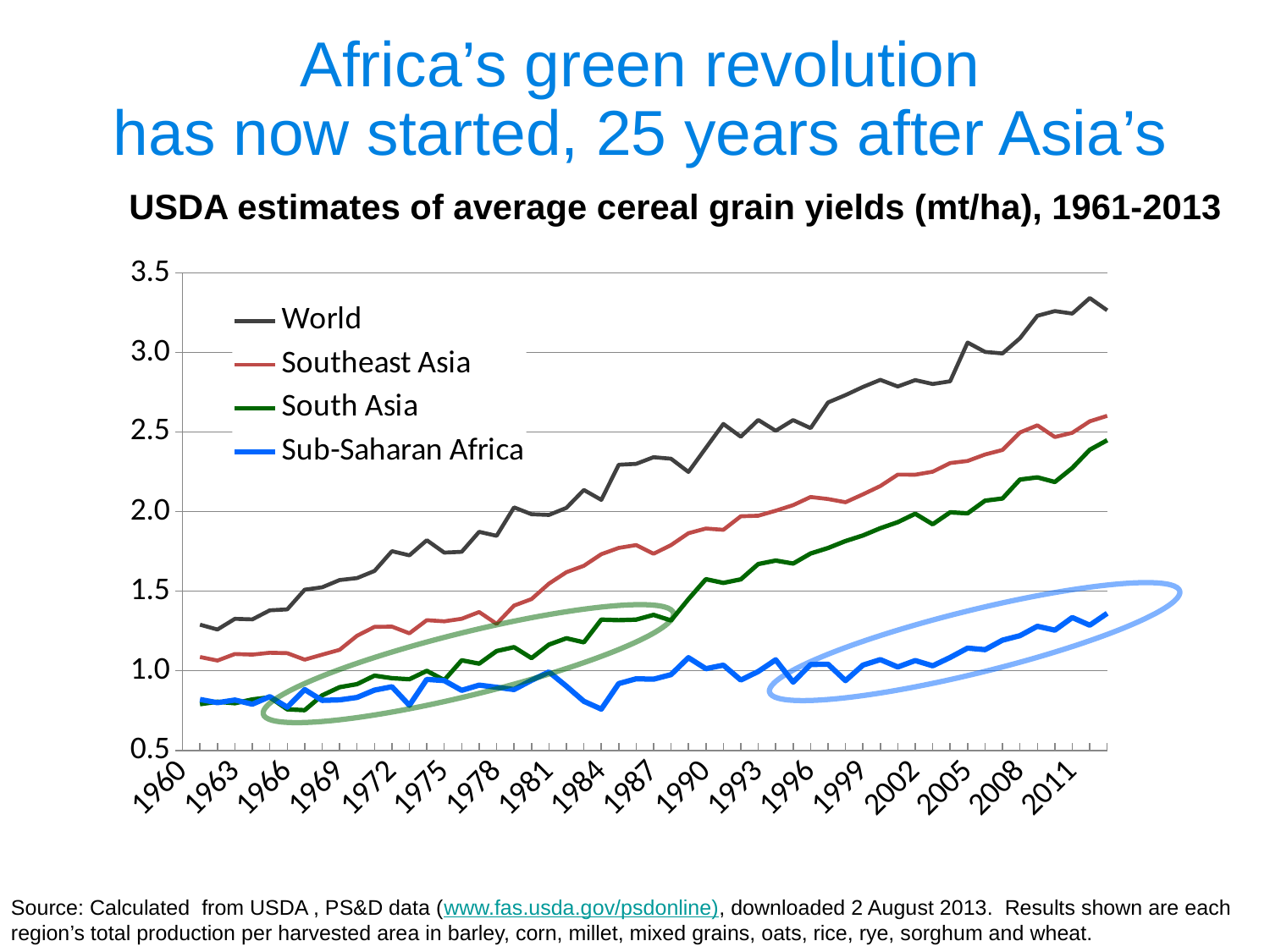

Africa’s green revolution
has now started, 25 years after Asia’s
USDA estimates of average cereal grain yields (mt/ha), 1961-2013

### Chart

| Category | World | Southeast Asia | South Asia | Sub-Saharan Africa |
|---|---|---|---|---|
| 1960 | None | None | None | None |
| 1961 | 1.289805296096525 | 1.0868130549556037 | 0.7901829098986534 | 0.8197660665001971 |
| 1962 | 1.2595715451534946 | 1.0645487837556198 | 0.8056296633223411 | 0.7997771432551013 |
| 1963 | 1.3266396485776504 | 1.1054323912675579 | 0.796160908888088 | 0.8163256004739985 |
| 1964 | 1.323030696592541 | 1.1016885553470919 | 0.8199715573222761 | 0.7902192012043521 |
| 1965 | 1.3799539195068504 | 1.1133983979879165 | 0.8335182283948004 | 0.8377253168973137 |
| 1966 | 1.386107467699625 | 1.111023599898737 | 0.7579805143329611 | 0.7713385894249721 |
| 1967 | 1.5095916394441569 | 1.0700777167714384 | 0.7526847540335745 | 0.8819927575990344 |
| 1968 | 1.524726278332429 | 1.1016321104291007 | 0.8455951691620481 | 0.8142635724749995 |
| 1969 | 1.5704194563525755 | 1.1320506628025546 | 0.8970874570793779 | 0.8172849678020858 |
| 1970 | 1.5825249077449577 | 1.220122892022846 | 0.916213464255551 | 0.8327854214862617 |
| 1971 | 1.6273757260315305 | 1.2760247792276262 | 0.9695423023578363 | 0.8783791883953725 |
| 1972 | 1.7519372000446445 | 1.277774858103847 | 0.9534555486054307 | 0.8998350223898185 |
| 1973 | 1.7258461580362505 | 1.2354817238892895 | 0.9470947467318938 | 0.7829980077500711 |
| 1974 | 1.8207506179585062 | 1.3180653833472824 | 0.9997140936381971 | 0.946064603281815 |
| 1975 | 1.7429445747048864 | 1.310984635802154 | 0.9416189684392288 | 0.938609852501687 |
| 1976 | 1.747987362260657 | 1.3268007691169945 | 1.0660256962332548 | 0.8772031474870569 |
| 1977 | 1.8737080973893128 | 1.369445893251869 | 1.0450010945366983 | 0.909797538270205 |
| 1978 | 1.8484533380794288 | 1.2950689097535661 | 1.1240006114805472 | 0.8963528902983999 |
| 1979 | 2.02711437412506 | 1.4099358447113013 | 1.1485825927643432 | 0.8822470869115918 |
| 1980 | 1.9840639637775122 | 1.4505057803468209 | 1.0799374236874237 | 0.9401101738681357 |
| 1981 | 1.9796362729753314 | 1.5476397203308505 | 1.1644968345531514 | 0.9928810361094433 |
| 1982 | 2.024038658533587 | 1.6196185286103542 | 1.2044839090949895 | 0.9032049903204991 |
| 1983 | 2.136782682631058 | 1.6599171328916875 | 1.1790575674239099 | 0.8083813340011687 |
| 1984 | 2.0741985525883035 | 1.7329876576037582 | 1.3214464870606981 | 0.7591841523094456 |
| 1985 | 2.294859552181501 | 1.7725398022085237 | 1.3182740662259562 | 0.9196209828505548 |
| 1986 | 2.300763657451075 | 1.790520810634125 | 1.3216692742809002 | 0.9496889062170021 |
| 1987 | 2.3423167768834685 | 1.7357404041952222 | 1.3513652095885142 | 0.9471441993067029 |
| 1988 | 2.3329753376428823 | 1.7900277258075423 | 1.316335533882683 | 0.9758275335257172 |
| 1989 | 2.249888611041367 | 1.8647709590092298 | 1.450484861831464 | 1.082691327909095 |
| 1990 | 2.40095311232802 | 1.8942981422357454 | 1.575654631271984 | 1.0132966963552523 |
| 1991 | 2.5515261395203934 | 1.886017041730391 | 1.5522734361330666 | 1.0356313834726092 |
| 1992 | 2.471218444257426 | 1.9711488589211619 | 1.5745440741257224 | 0.941992529918439 |
| 1993 | 2.5766779801897903 | 1.9748400669786612 | 1.6708899440552865 | 0.99563785656246 |
| 1994 | 2.50856680347159 | 2.0061867266591675 | 1.6927387273036856 | 1.0690377469476766 |
| 1995 | 2.575725540278794 | 2.0413183910181 | 1.6739090603719424 | 0.9284784200960312 |
| 1996 | 2.5253213424645375 | 2.092514239218877 | 1.7374541953915905 | 1.0394870327497854 |
| 1997 | 2.6866142546066296 | 2.0795810654791356 | 1.7719682410859894 | 1.041381045217282 |
| 1998 | 2.7327904663284777 | 2.05944412701004 | 1.8154388654656957 | 0.9382609590980463 |
| 1999 | 2.7840001661457308 | 2.10908730551977 | 1.850768384711741 | 1.0359686834175923 |
| 2000 | 2.8283581639150337 | 2.1612339815923227 | 1.896267684639305 | 1.070244825976451 |
| 2001 | 2.7867791545299507 | 2.2330164388987916 | 1.9341985616268496 | 1.0239195538803119 |
| 2002 | 2.8270373906963107 | 2.232450123466468 | 1.9872543281375146 | 1.064367016253293 |
| 2003 | 2.8024995615613952 | 2.2512786345554665 | 1.9210671406588162 | 1.0313464581225844 |
| 2004 | 2.819243147062962 | 2.3057549137815543 | 1.9960148880686523 | 1.0840277862261098 |
| 2005 | 3.063080280723213 | 2.318818099998085 | 1.9898812451689973 | 1.1426522842639595 |
| 2006 | 3.00408802127856 | 2.359353689953023 | 2.069118442401298 | 1.1329254065379395 |
| 2007 | 2.9946064644799932 | 2.3880812590272176 | 2.082909811020089 | 1.1926224743658305 |
| 2008 | 3.08993668457406 | 2.4980070211365466 | 2.202060203731258 | 1.2208935703108579 |
| 2009 | 3.231088445361822 | 2.542682926829268 | 2.2158600318109523 | 1.2796940084215782 |
| 2010 | 3.2606346945005744 | 2.469236228640061 | 2.186528855759625 | 1.255315263908702 |
| 2011 | 3.2447473771905897 | 2.496074609737882 | 2.2748122389036425 | 1.3349217383504508 |
| 2012 | 3.3425140580899457 | 2.568002467209695 | 2.3887827839268527 | 1.2865463333913951 |
| 2013 | 3.2653568320278503 | 2.602423825223724 | 2.449269939212512 | 1.361238571088678 |

Source: Calculated  from USDA , PS&D data (www.fas.usda.gov/psdonline), downloaded 2 August 2013.  Results shown are each region’s total production per harvested area in barley, corn, millet, mixed grains, oats, rice, rye, sorghum and wheat.